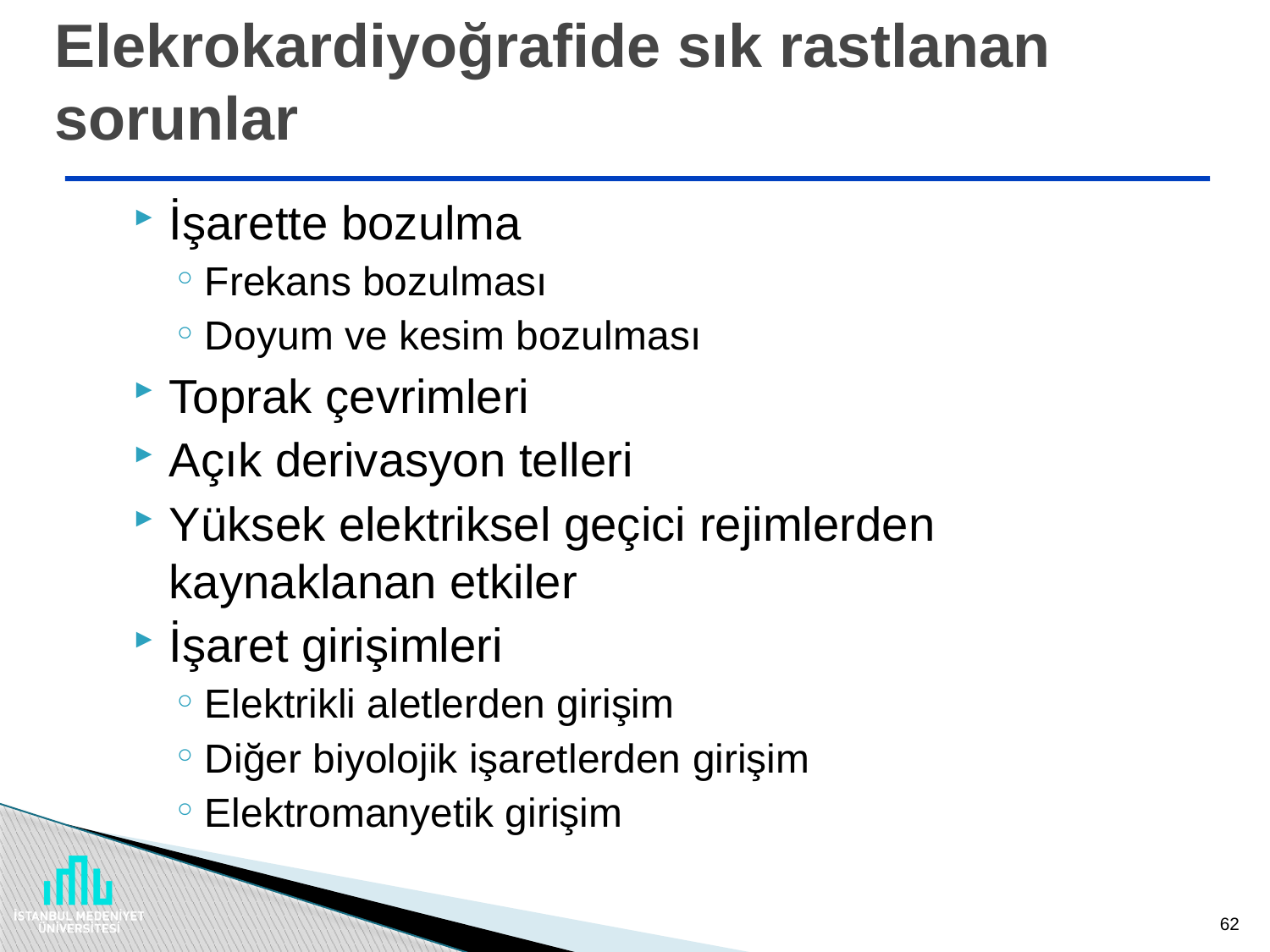

# Elekrokardiyoğrafide sık rastlanan sorunlar

İşarette bozulma
Frekans bozulması
Doyum ve kesim bozulması
Toprak çevrimleri
Açık derivasyon telleri
Yüksek elektriksel geçici rejimlerden kaynaklanan etkiler
İşaret girişimleri
Elektrikli aletlerden girişim
Diğer biyolojik işaretlerden girişim
Elektromanyetik girişim
62